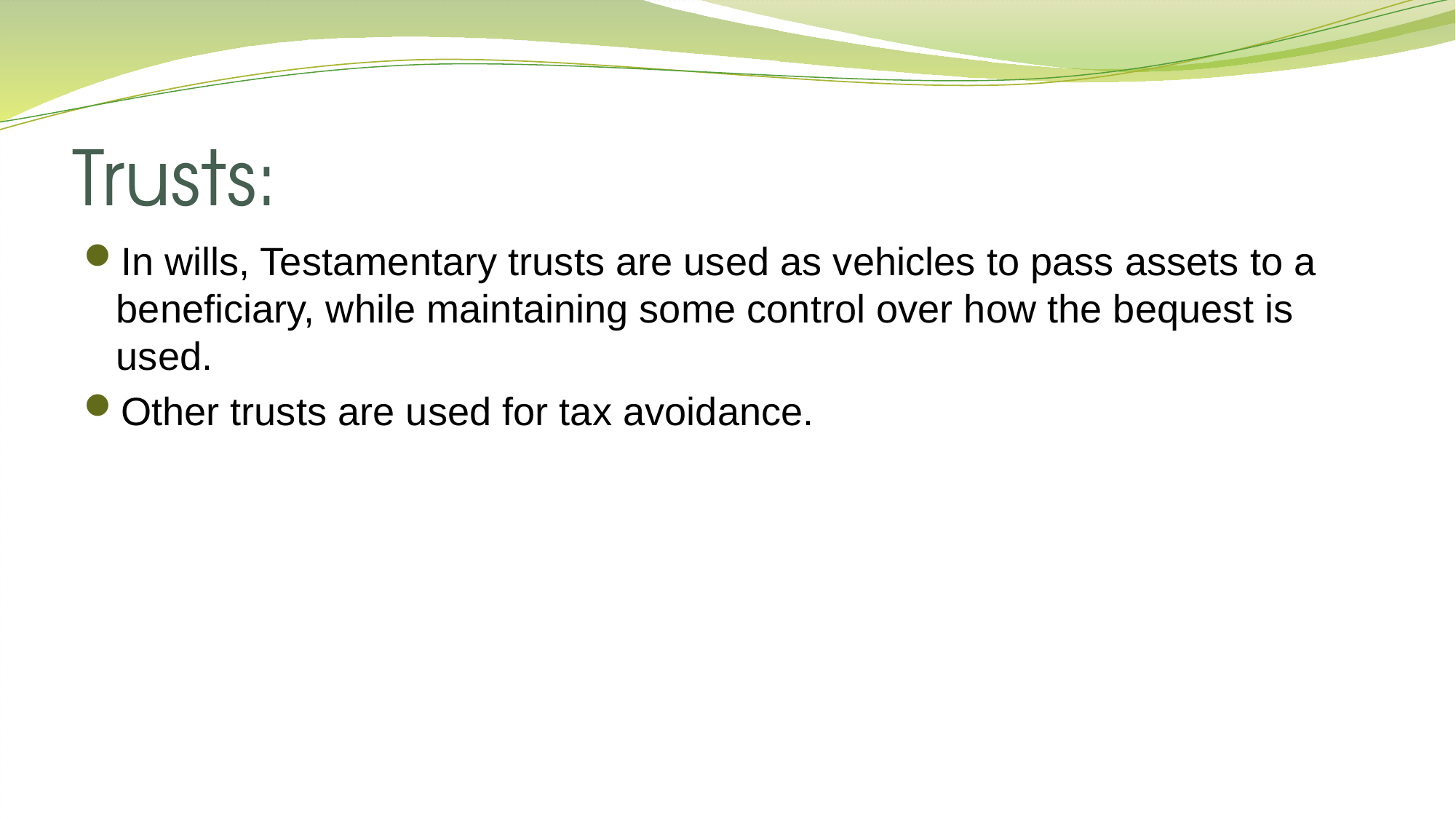

# Trusts:
In wills, Testamentary trusts are used as vehicles to pass assets to a beneficiary, while maintaining some control over how the bequest is used.
Other trusts are used for tax avoidance.